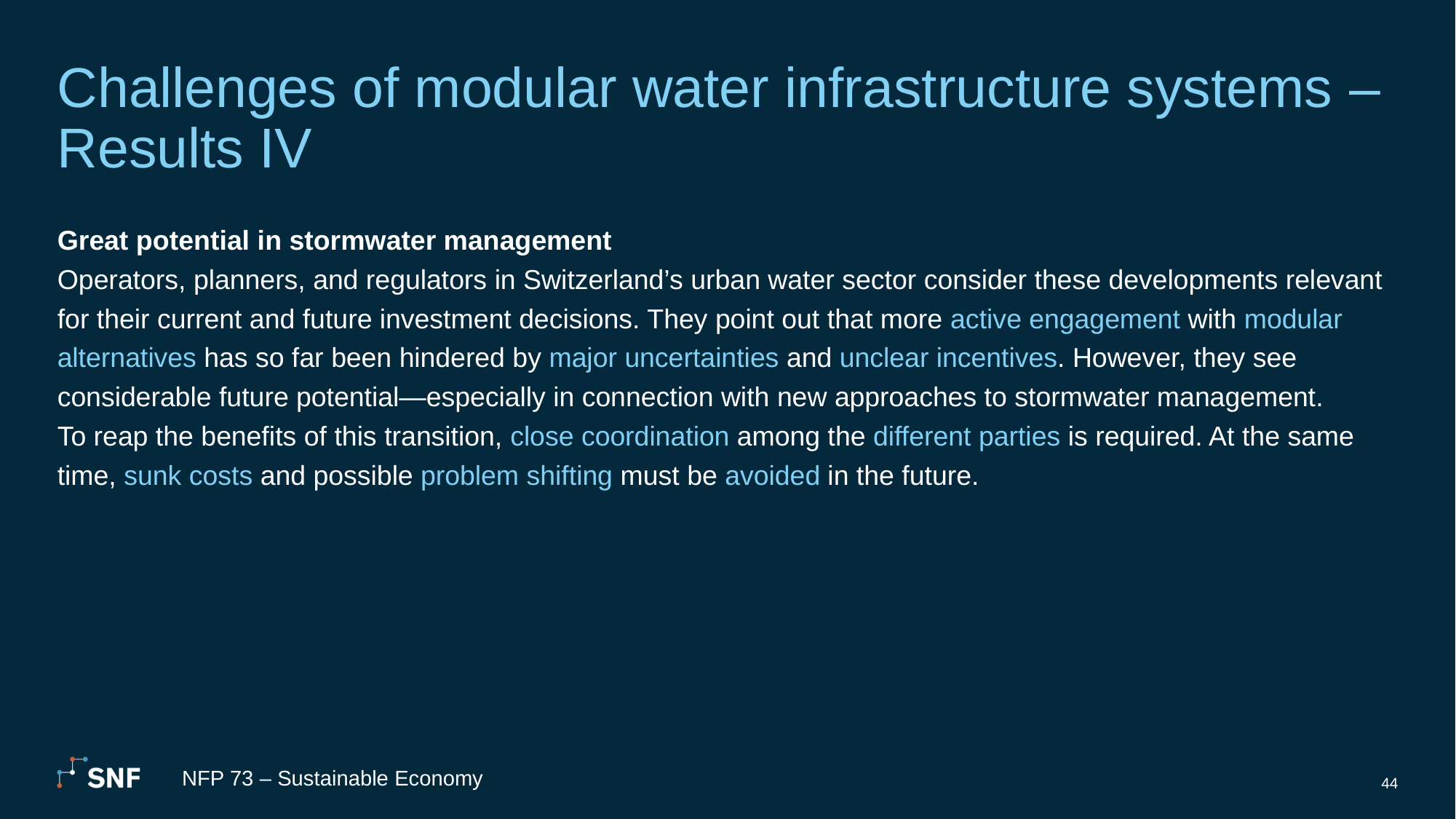

# Challenges of modular water infrastructure systems – Results IV
Great potential in stormwater management
Operators, planners, and regulators in Switzerland’s urban water sector consider these developments relevant for their current and future investment decisions. They point out that more active engagement with modular alternatives has so far been hindered by major uncertainties and unclear incentives. However, they see considerable future potential—especially in connection with new approaches to stormwater management.
To reap the benefits of this transition, close coordination among the different parties is required. At the same time, sunk costs and possible problem shifting must be avoided in the future.

NFP 73 – Sustainable Economy
44